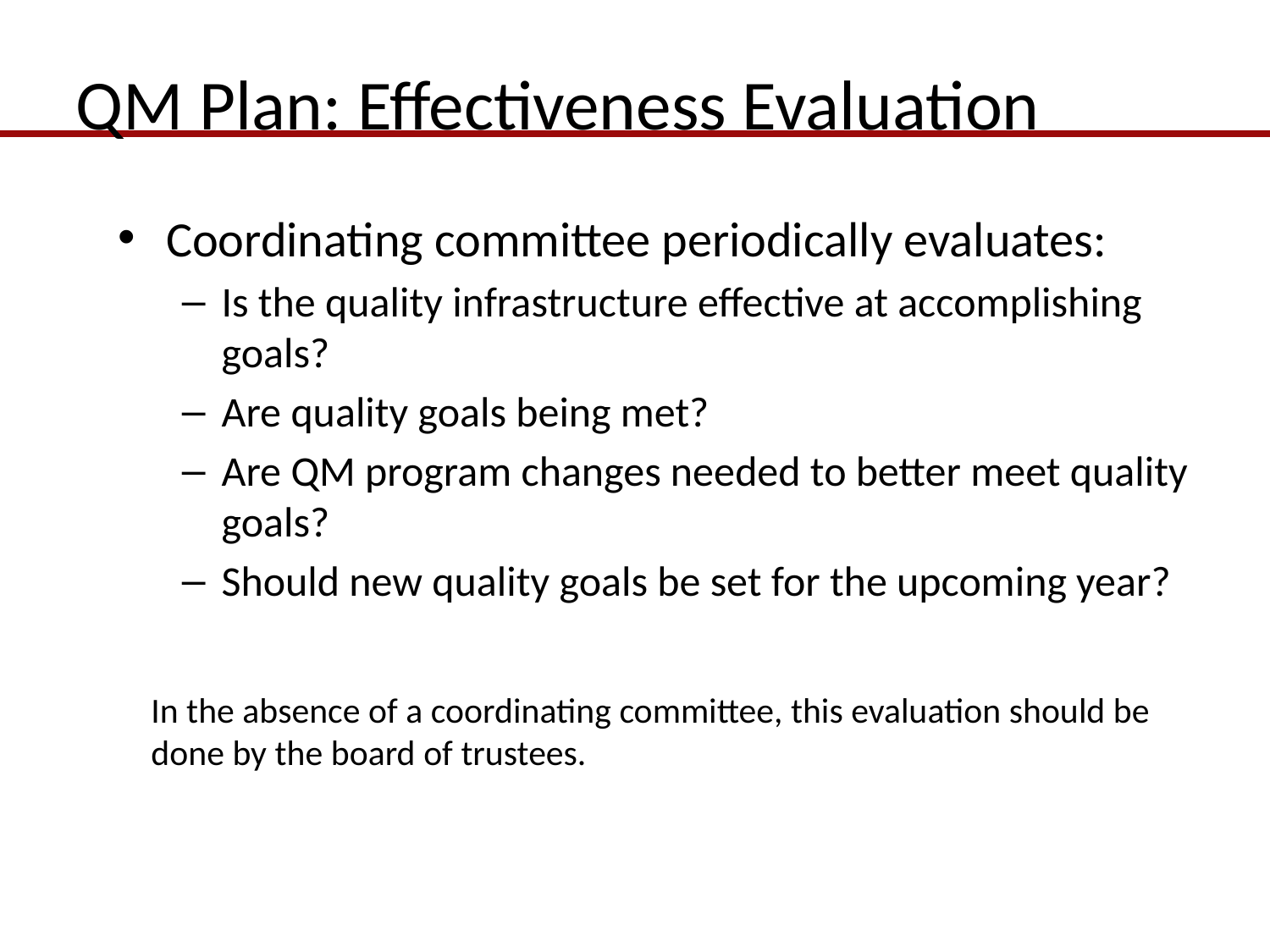

# QM Plan: Effectiveness Evaluation
Coordinating committee periodically evaluates:
Is the quality infrastructure effective at accomplishing goals?
Are quality goals being met?
Are QM program changes needed to better meet quality goals?
Should new quality goals be set for the upcoming year?

In the absence of a coordinating committee, this evaluation should be done by the board of trustees.